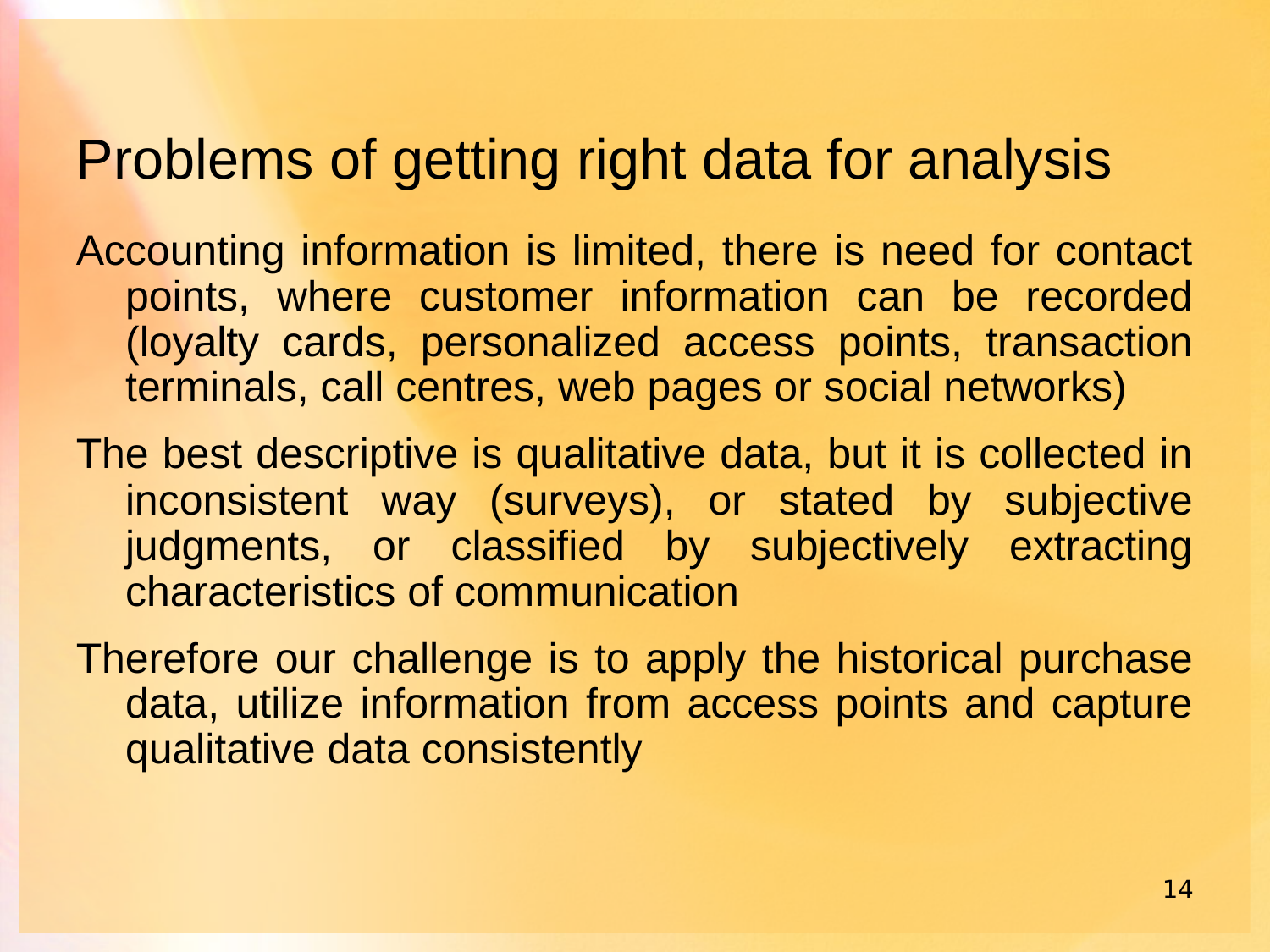

# Problems of getting right data for analysis
Accounting information is limited, there is need for contact points, where customer information can be recorded (loyalty cards, personalized access points, transaction terminals, call centres, web pages or social networks)
The best descriptive is qualitative data, but it is collected in inconsistent way (surveys), or stated by subjective judgments, or classified by subjectively extracting characteristics of communication
Therefore our challenge is to apply the historical purchase data, utilize information from access points and capture qualitative data consistently
14